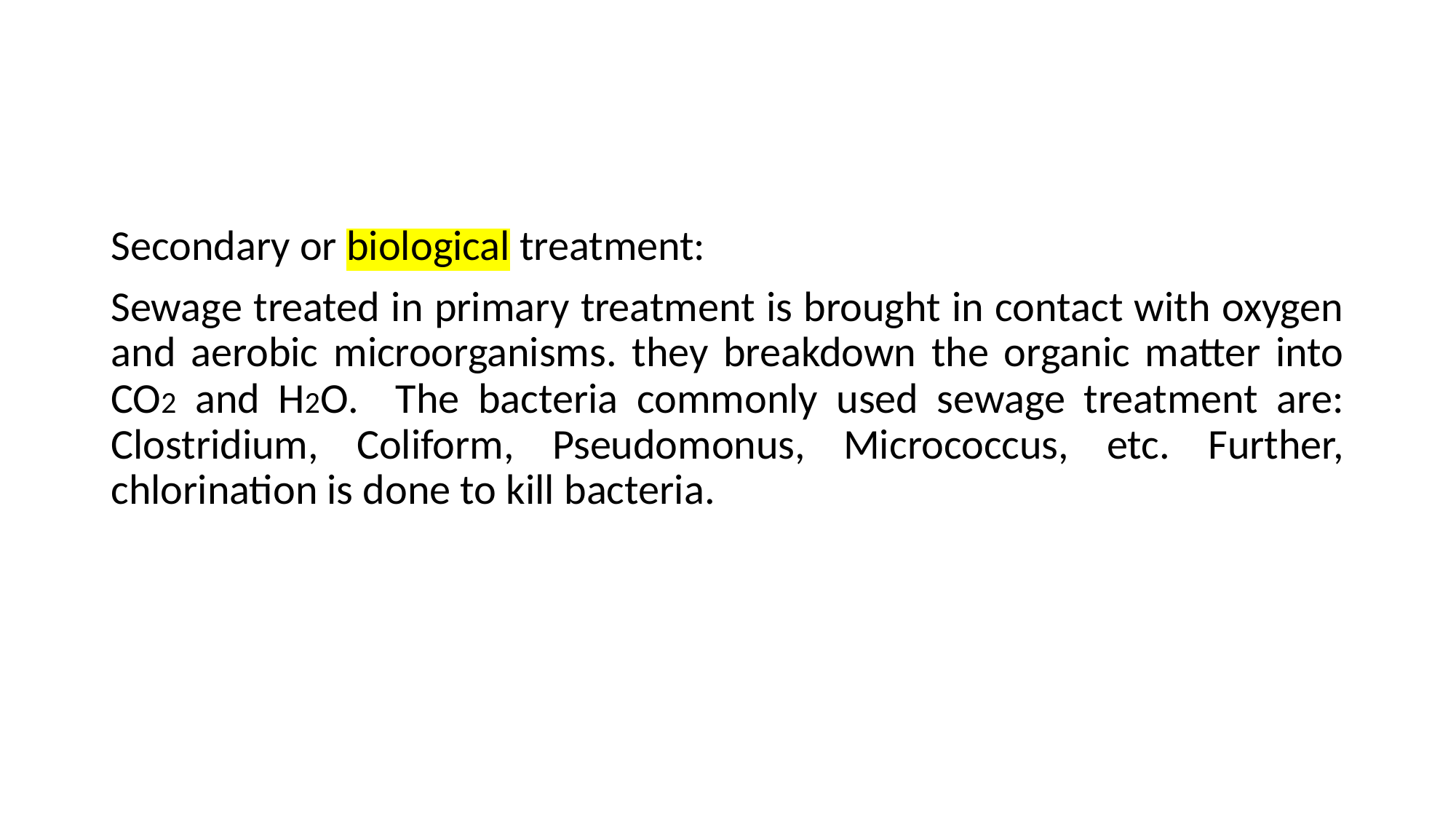

Secondary or biological treatment:
Sewage treated in primary treatment is brought in contact with oxygen and aerobic microorganisms. they breakdown the organic matter into CO2 and H2O.  The bacteria commonly used sewage treatment are: Clostridium, Coliform, Pseudomonus, Micrococcus, etc. Further, chlorination is done to kill bacteria.